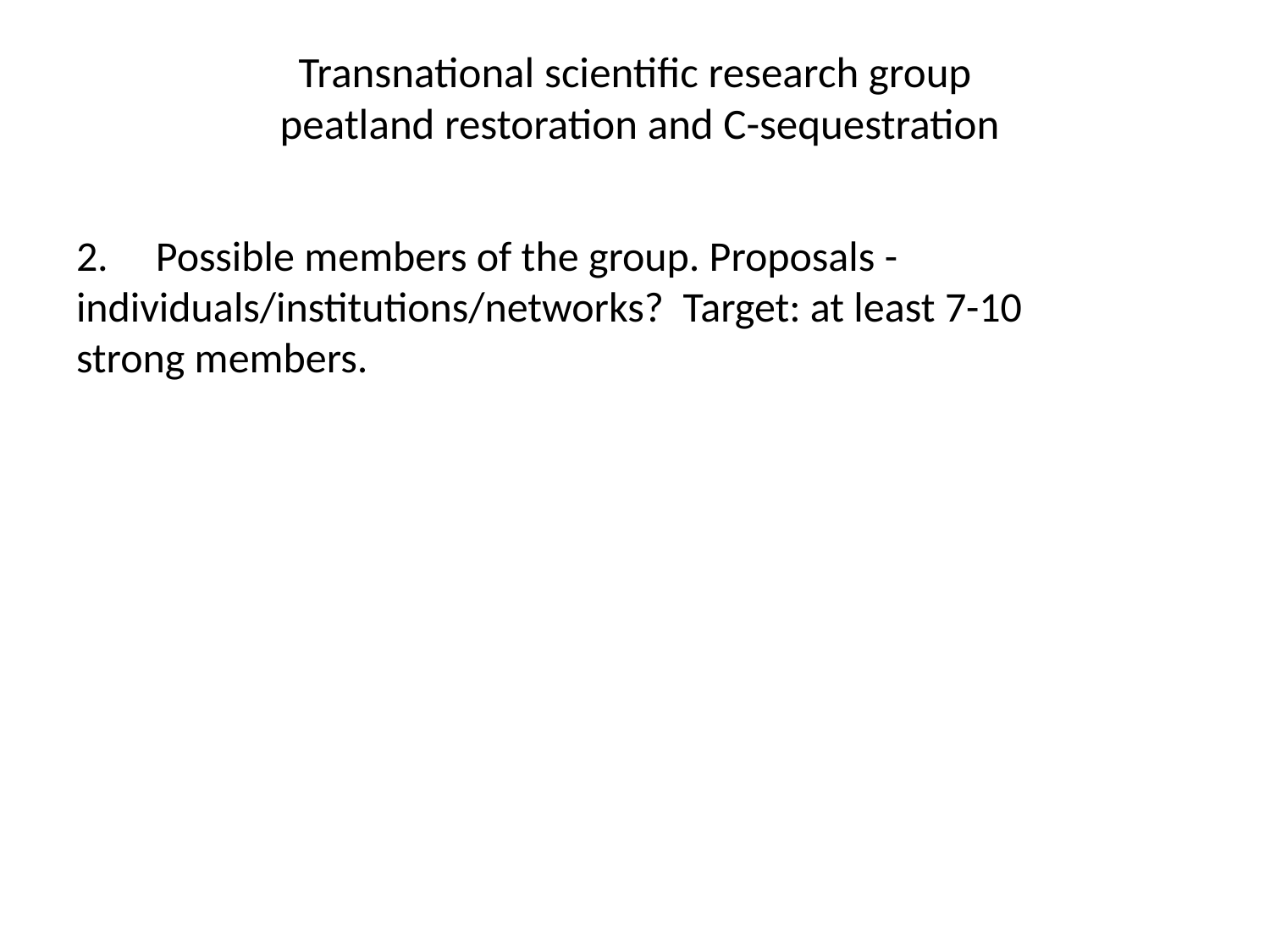

# Transnational scientific research group peatland restoration and C-sequestration
2.     Possible members of the group. Proposals - individuals/institutions/networks?  Target: at least 7-10 strong members.